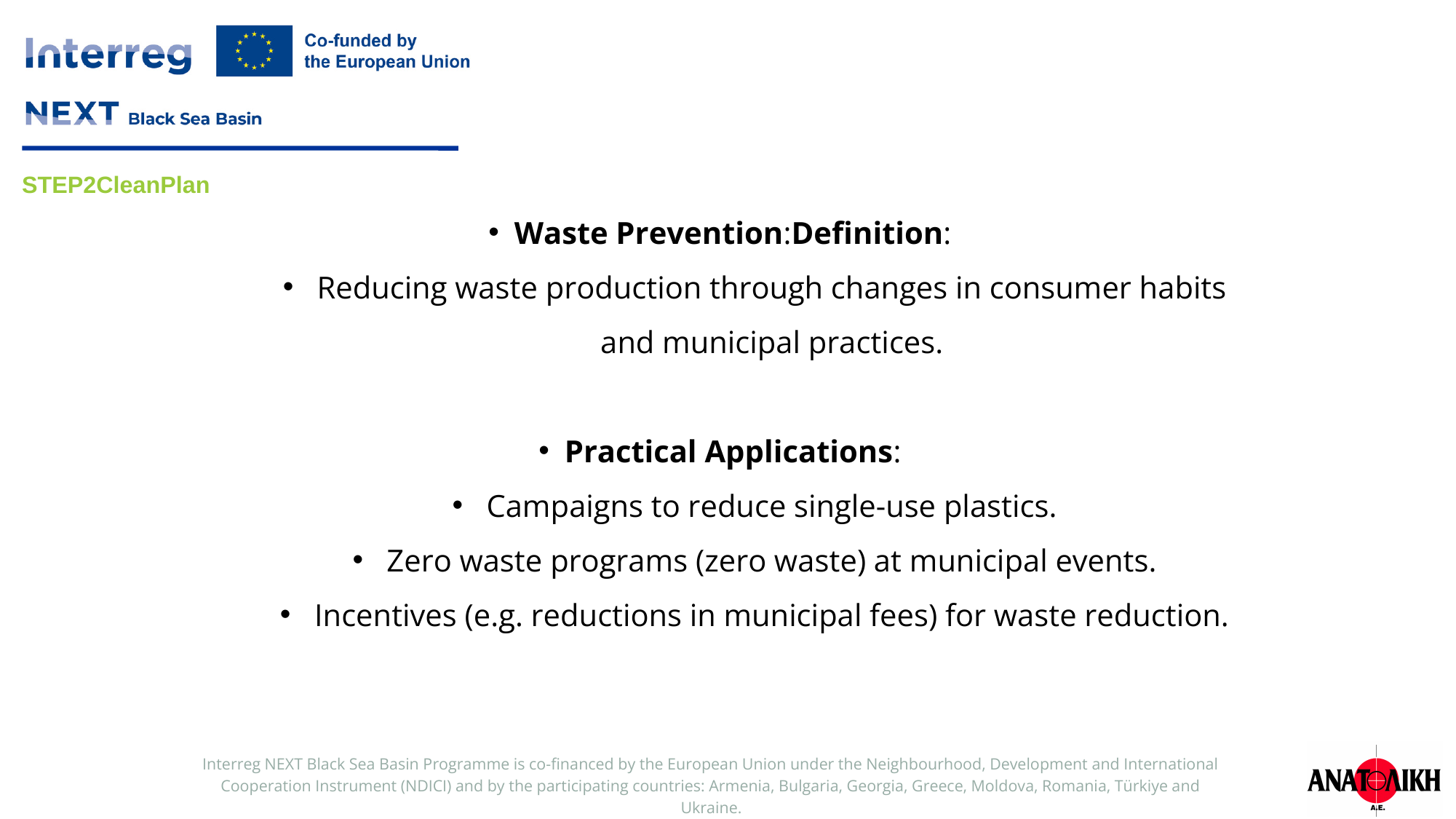

Waste Prevention:Definition:
Reducing waste production through changes in consumer habits and municipal practices.

Practical Applications:
Campaigns to reduce single-use plastics.
Zero waste programs (zero waste) at municipal events.
Incentives (e.g. reductions in municipal fees) for waste reduction.